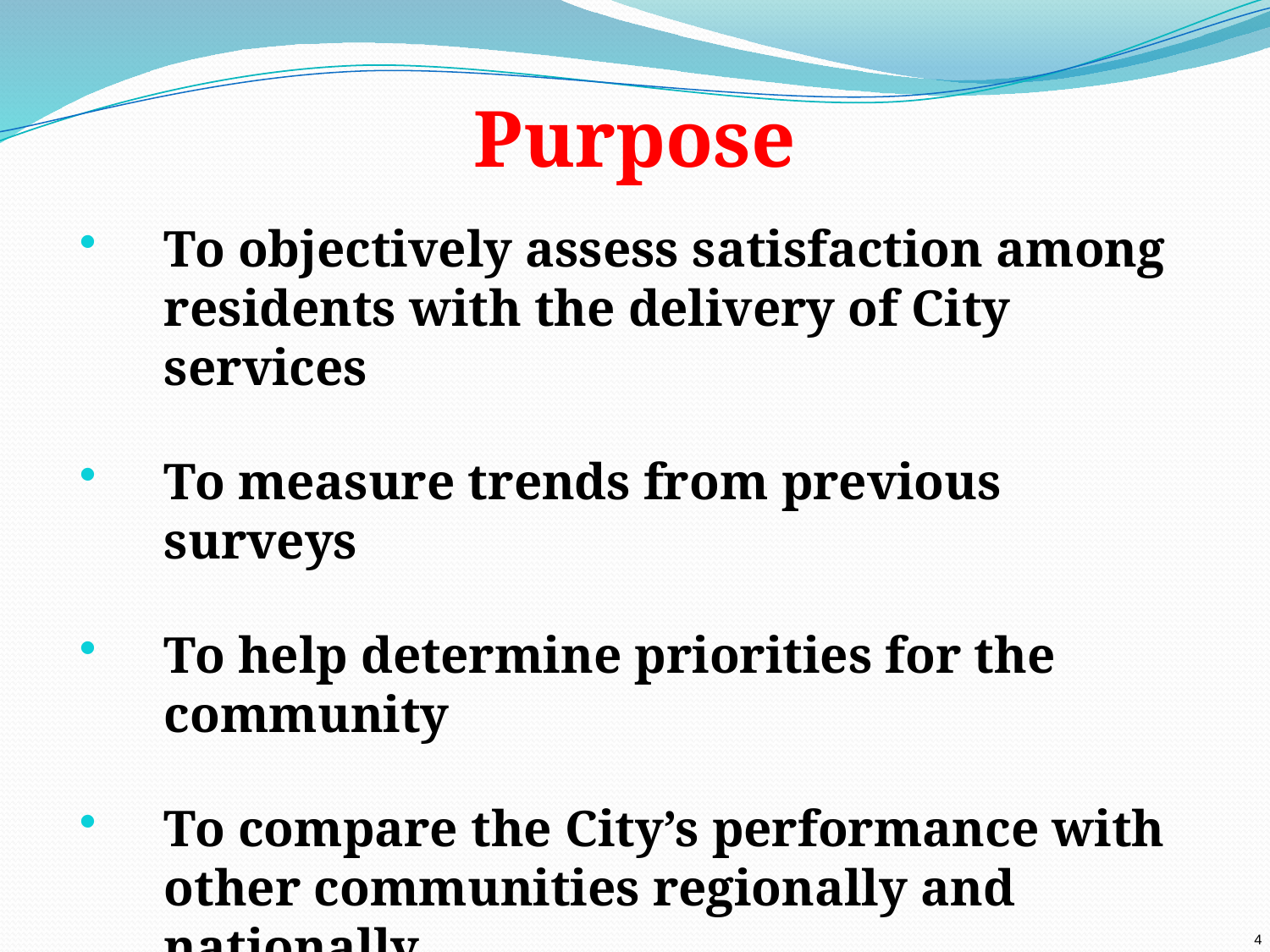

Purpose

To objectively assess satisfaction among residents with the delivery of City services

To measure trends from previous surveys

To help determine priorities for the community

To compare the City’s performance with other communities regionally and nationally

4